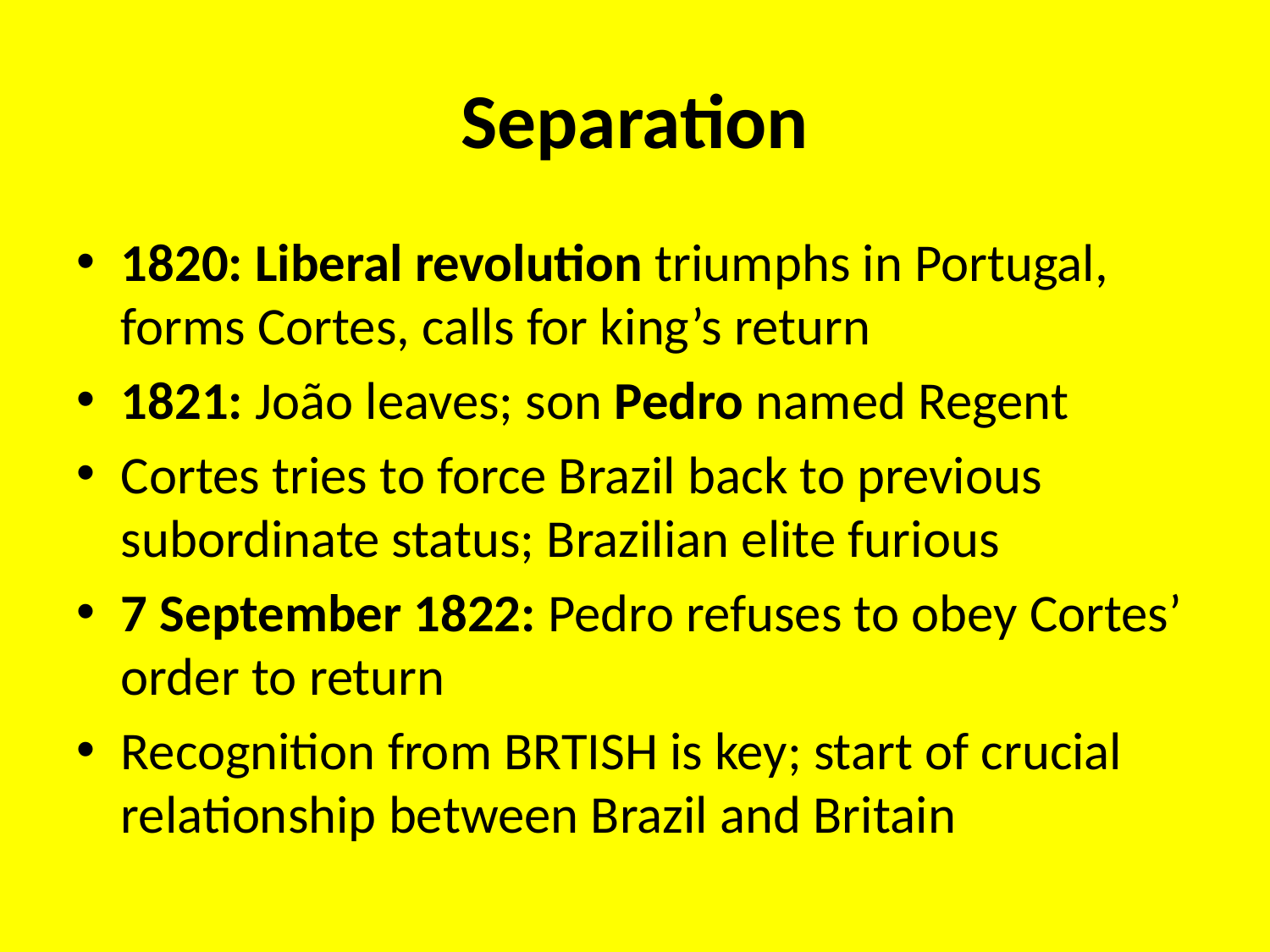

# Separation
1820: Liberal revolution triumphs in Portugal, forms Cortes, calls for king’s return
1821: João leaves; son Pedro named Regent
Cortes tries to force Brazil back to previous subordinate status; Brazilian elite furious
7 September 1822: Pedro refuses to obey Cortes’ order to return
Recognition from BRTISH is key; start of crucial relationship between Brazil and Britain